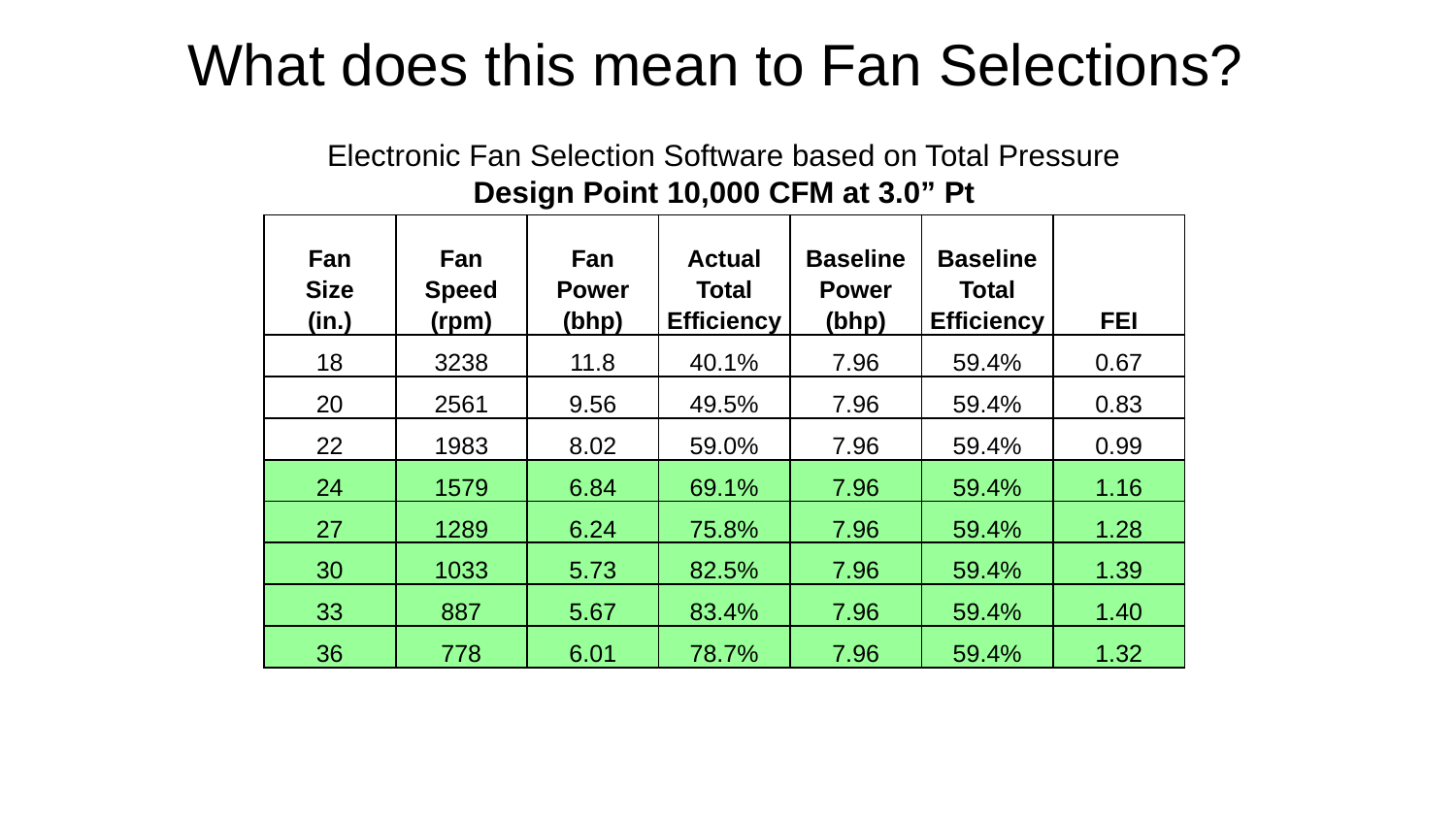

# What does this mean to Fan Selections?
Electronic Fan Selection Software based on Total Pressure
Design Point 10,000 CFM at 3.0” Pt
| Fan Size (in.) | Fan Speed (rpm) | Fan Power (bhp) | Actual Total Efficiency | Baseline Power (bhp) | Baseline Total Efficiency | FEI |
| --- | --- | --- | --- | --- | --- | --- |
| 18 | 3238 | 11.8 | 40.1% | 7.96 | 59.4% | 0.67 |
| 20 | 2561 | 9.56 | 49.5% | 7.96 | 59.4% | 0.83 |
| 22 | 1983 | 8.02 | 59.0% | 7.96 | 59.4% | 0.99 |
| 24 | 1579 | 6.84 | 69.1% | 7.96 | 59.4% | 1.16 |
| 27 | 1289 | 6.24 | 75.8% | 7.96 | 59.4% | 1.28 |
| 30 | 1033 | 5.73 | 82.5% | 7.96 | 59.4% | 1.39 |
| 33 | 887 | 5.67 | 83.4% | 7.96 | 59.4% | 1.40 |
| 36 | 778 | 6.01 | 78.7% | 7.96 | 59.4% | 1.32 |